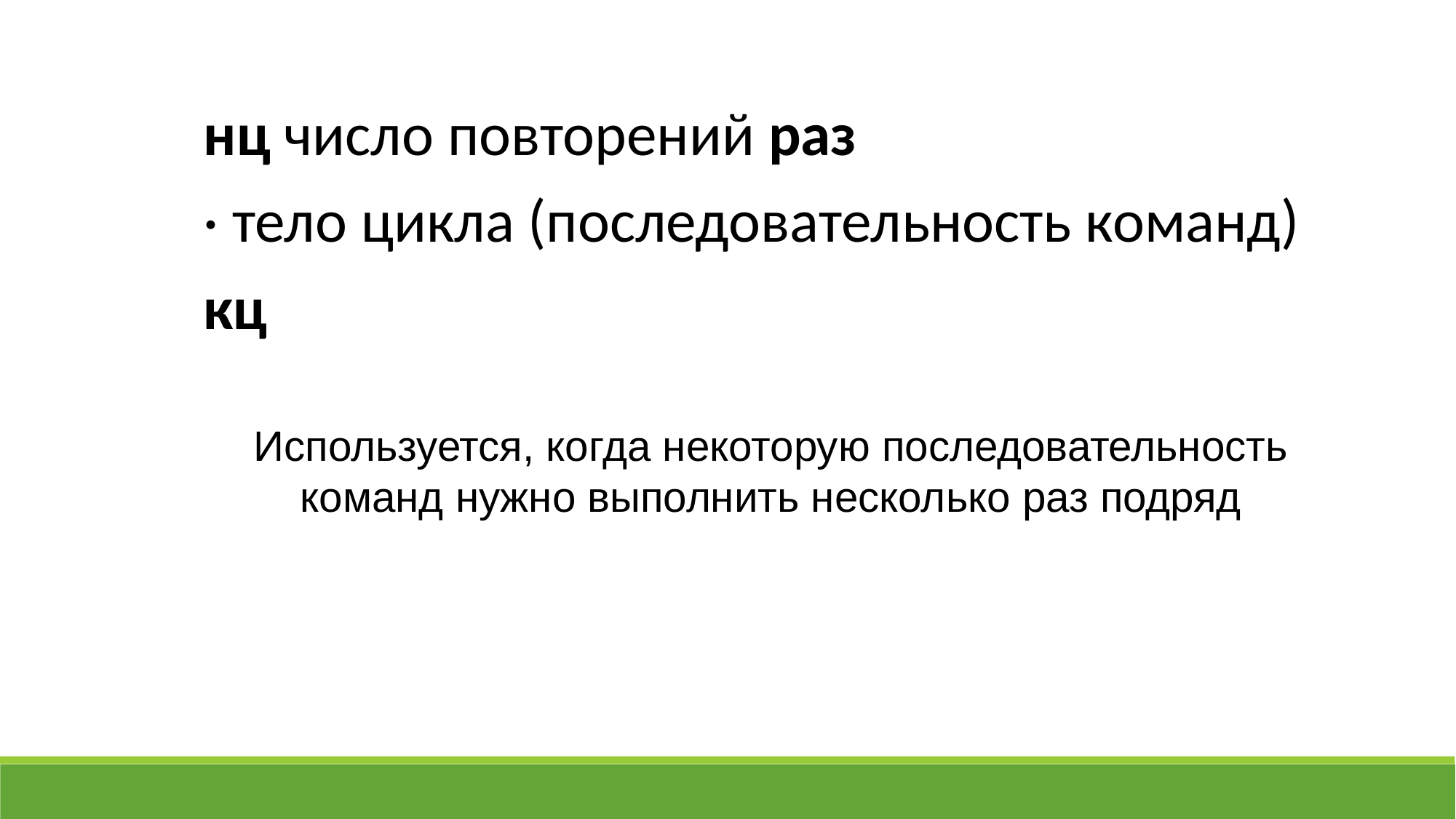

нц число повторений раз
· тело цикла (последовательность команд)
кц
Используется, когда некоторую последовательность команд нужно выполнить несколько раз подряд